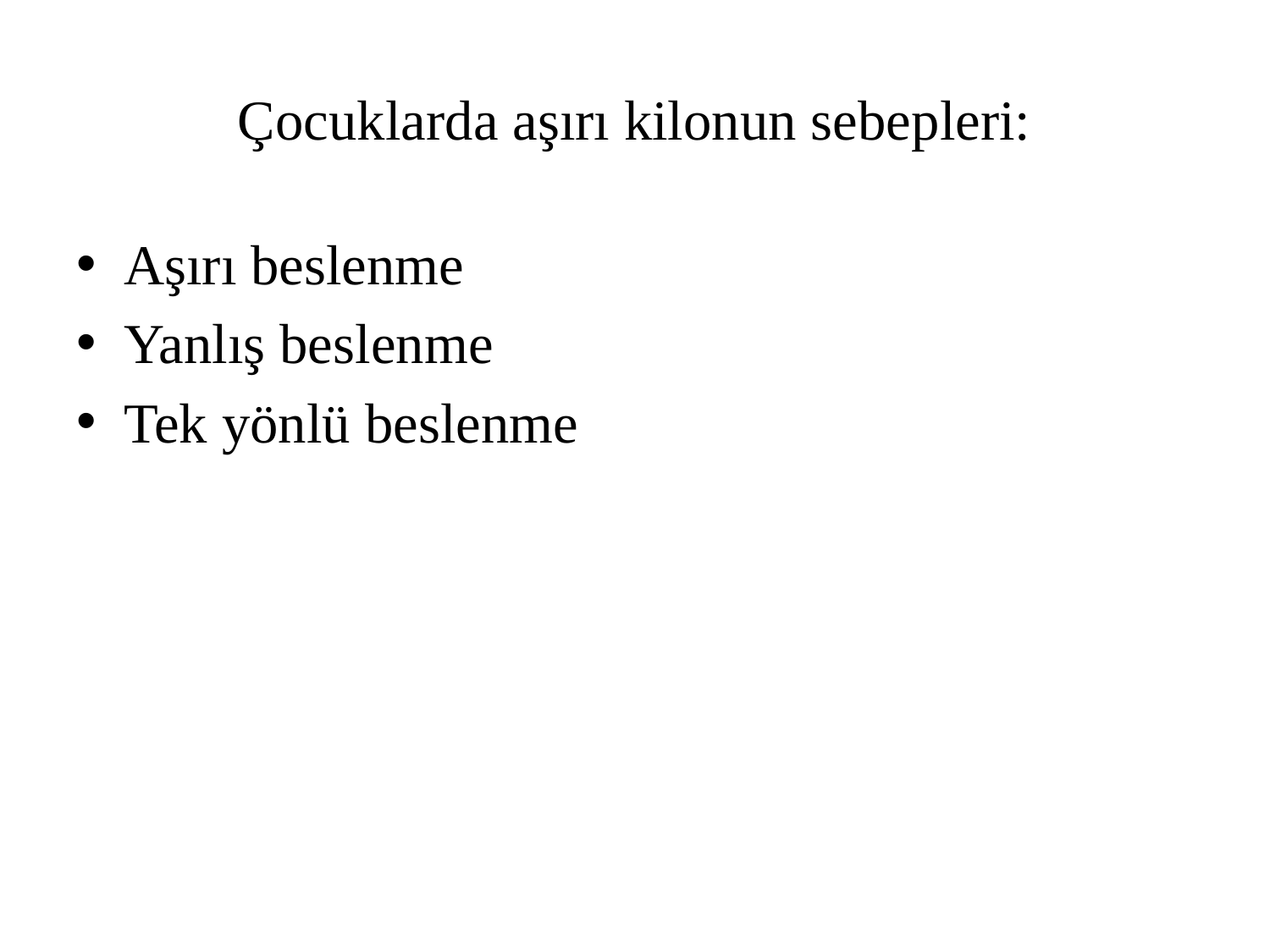

# Çocuklarda aşırı kilonun sebepleri:
Aşırı beslenme
Yanlış beslenme
Tek yönlü beslenme